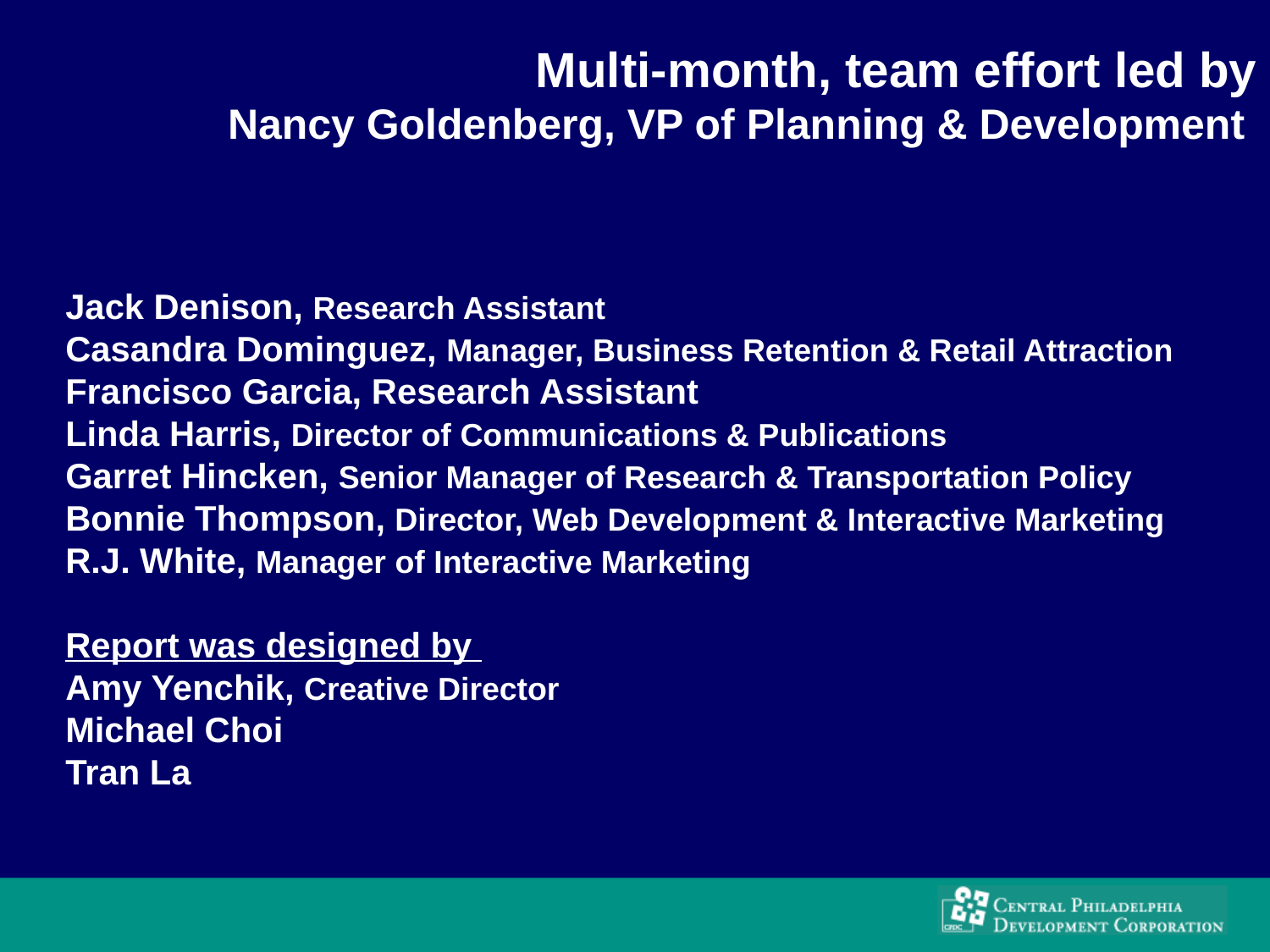

Multi-month, team effort led by
Nancy Goldenberg, VP of Planning & Development
Jack Denison, Research Assistant
Casandra Dominguez, Manager, Business Retention & Retail Attraction
Francisco Garcia, Research Assistant
Linda Harris, Director of Communications & Publications
Garret Hincken, Senior Manager of Research & Transportation Policy
Bonnie Thompson, Director, Web Development & Interactive Marketing
R.J. White, Manager of Interactive Marketing

Report was designed by
Amy Yenchik, Creative Director
Michael Choi
Tran La